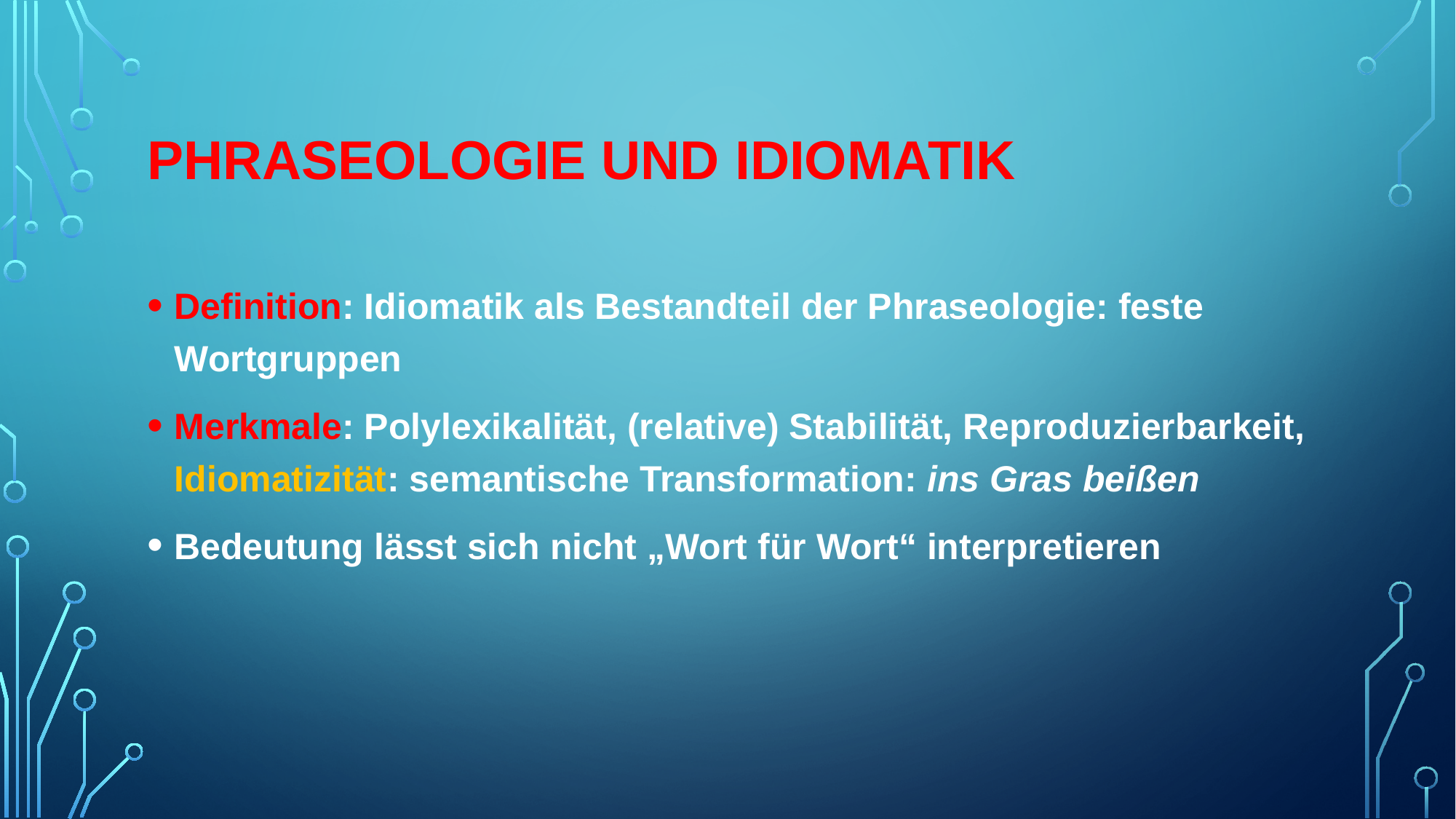

# Phraseologie und Idiomatik
Definition: Idiomatik als Bestandteil der Phraseologie: feste Wortgruppen
Merkmale: Polylexikalität, (relative) Stabilität, Reproduzierbarkeit, Idiomatizität: semantische Transformation: ins Gras beißen
Bedeutung lässt sich nicht „Wort für Wort“ interpretieren